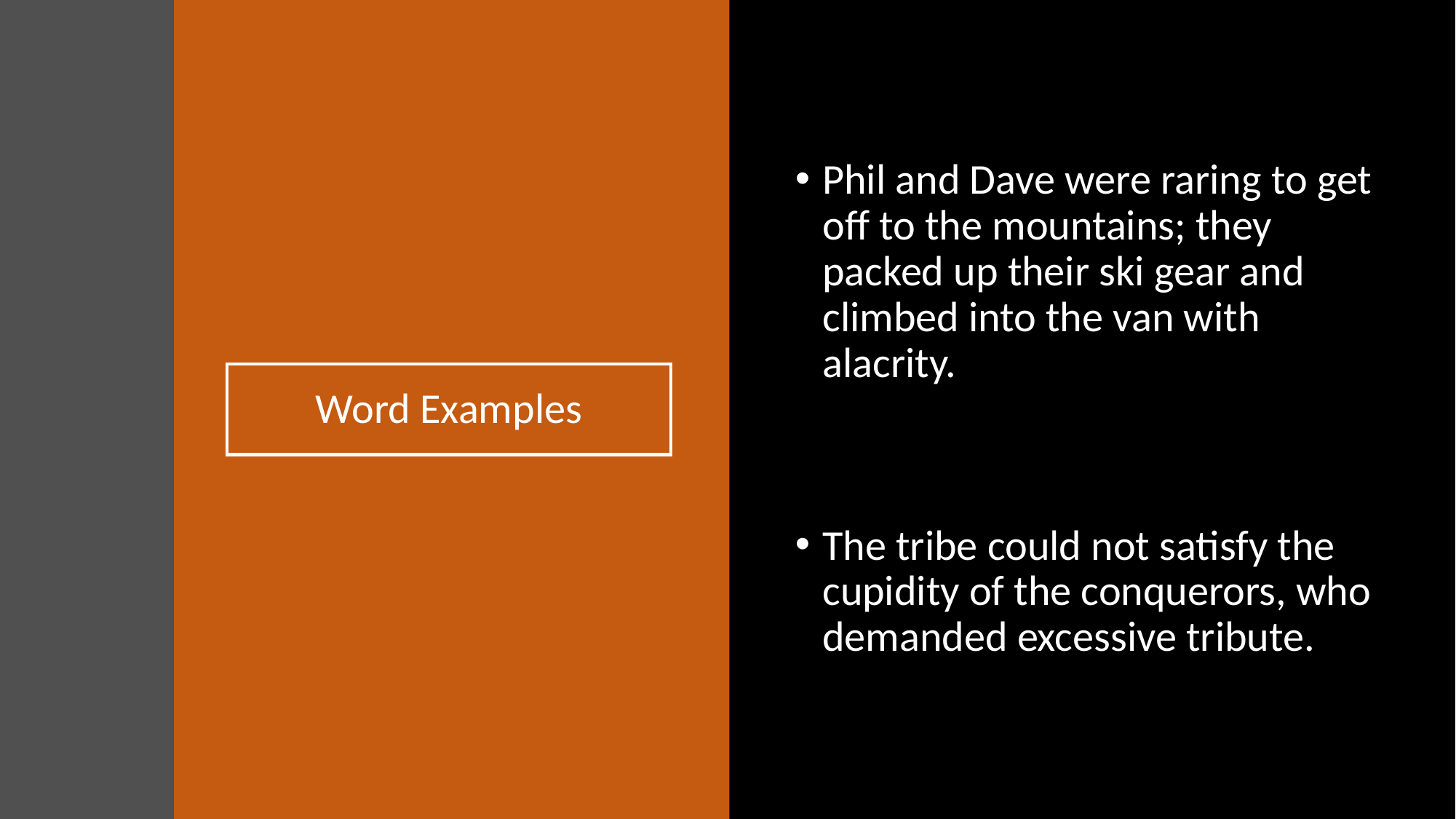

Phil and Dave were raring to get off to the mountains; they packed up their ski gear and climbed into the van with alacrity.

The tribe could not satisfy the cupidity of the conquerors, who demanded excessive tribute.
# Word Examples